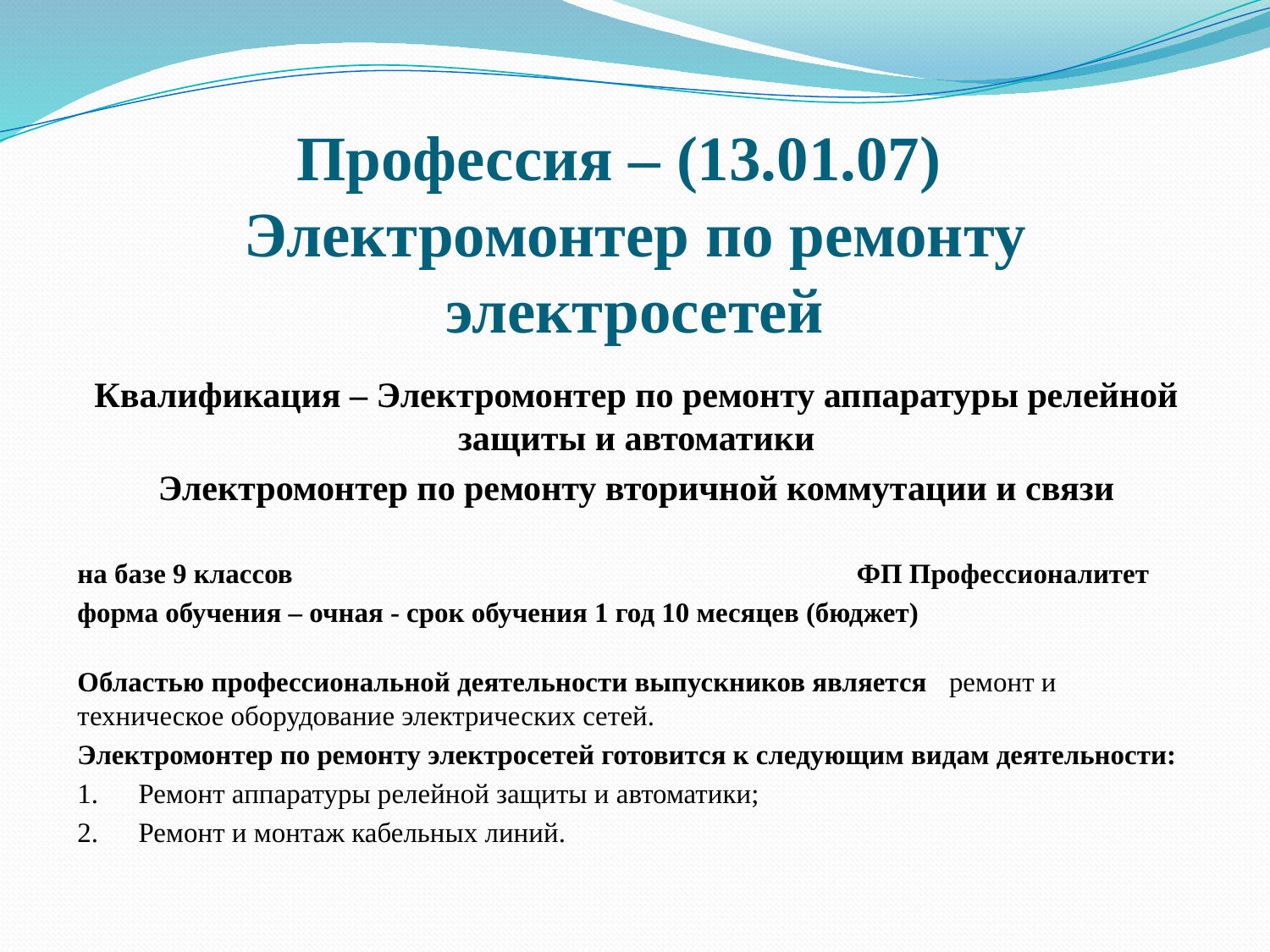

# Профессия – (13.01.07) Электромонтер по ремонту электросетей
Квалификация – Электромонтер по ремонту аппаратуры релейной защиты и автоматики
Электромонтер по ремонту вторичной коммутации и связи

на базе 9 классов                                                                                 ФП Профессионалитет
форма обучения – очная - срок обучения 1 год 10 месяцев (бюджет)

Областью профессиональной деятельности выпускников является   ремонт и техническое оборудование электрических сетей.
Электромонтер по ремонту электросетей готовится к следующим видам деятельности:
1.	Ремонт аппаратуры релейной защиты и автоматики;
2.	Ремонт и монтаж кабельных линий.